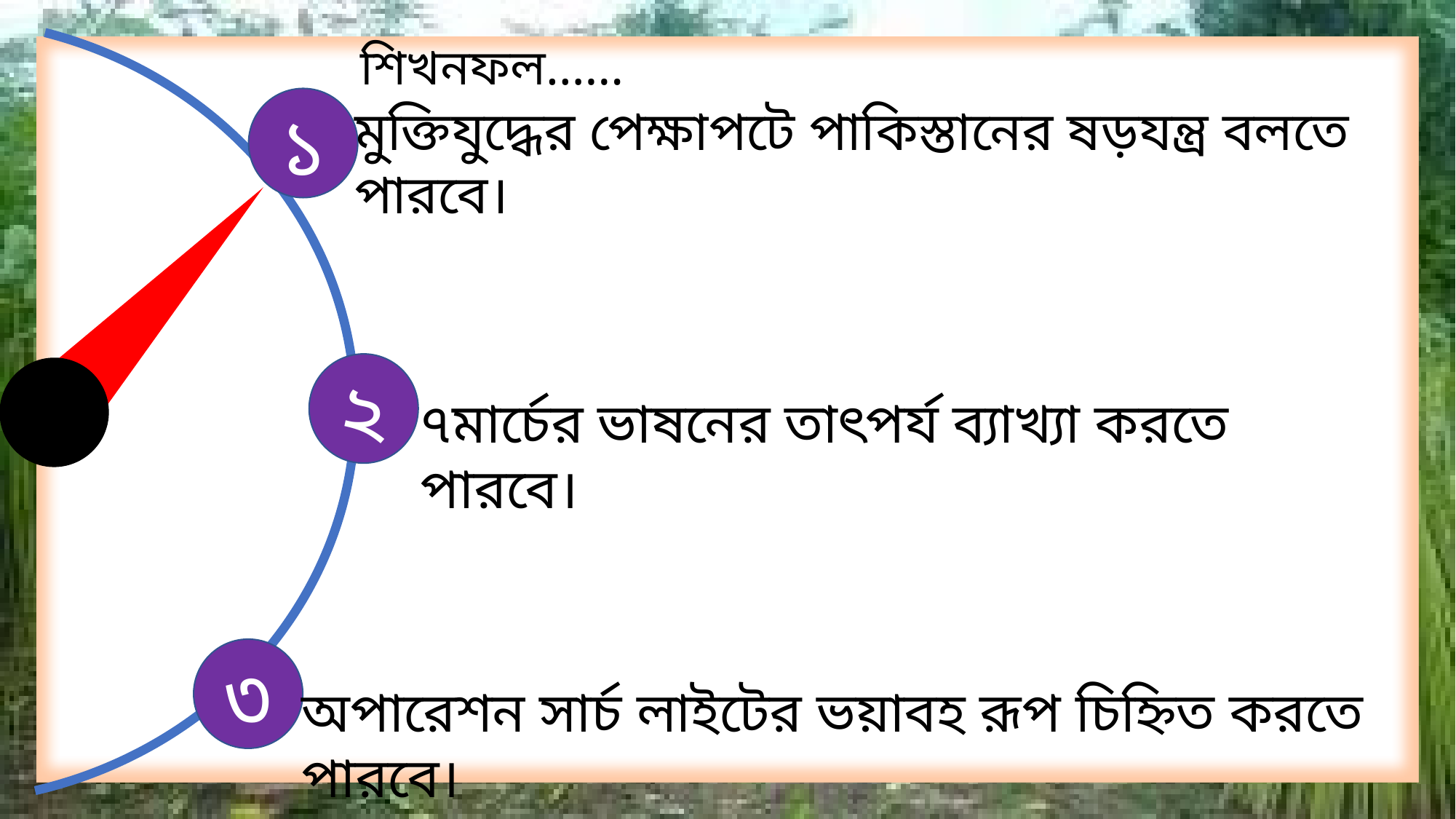

শিখনফল……
১
মুক্তিযুদ্ধের পেক্ষাপটে পাকিস্তানের ষড়যন্ত্র বলতে পারবে।

২
৭মার্চের ভাষনের তাৎপর্য ব্যাখ্যা করতে পারবে।
৩
অপারেশন সার্চ লাইটের ভয়াবহ রূপ চিহ্নিত করতে পারবে।